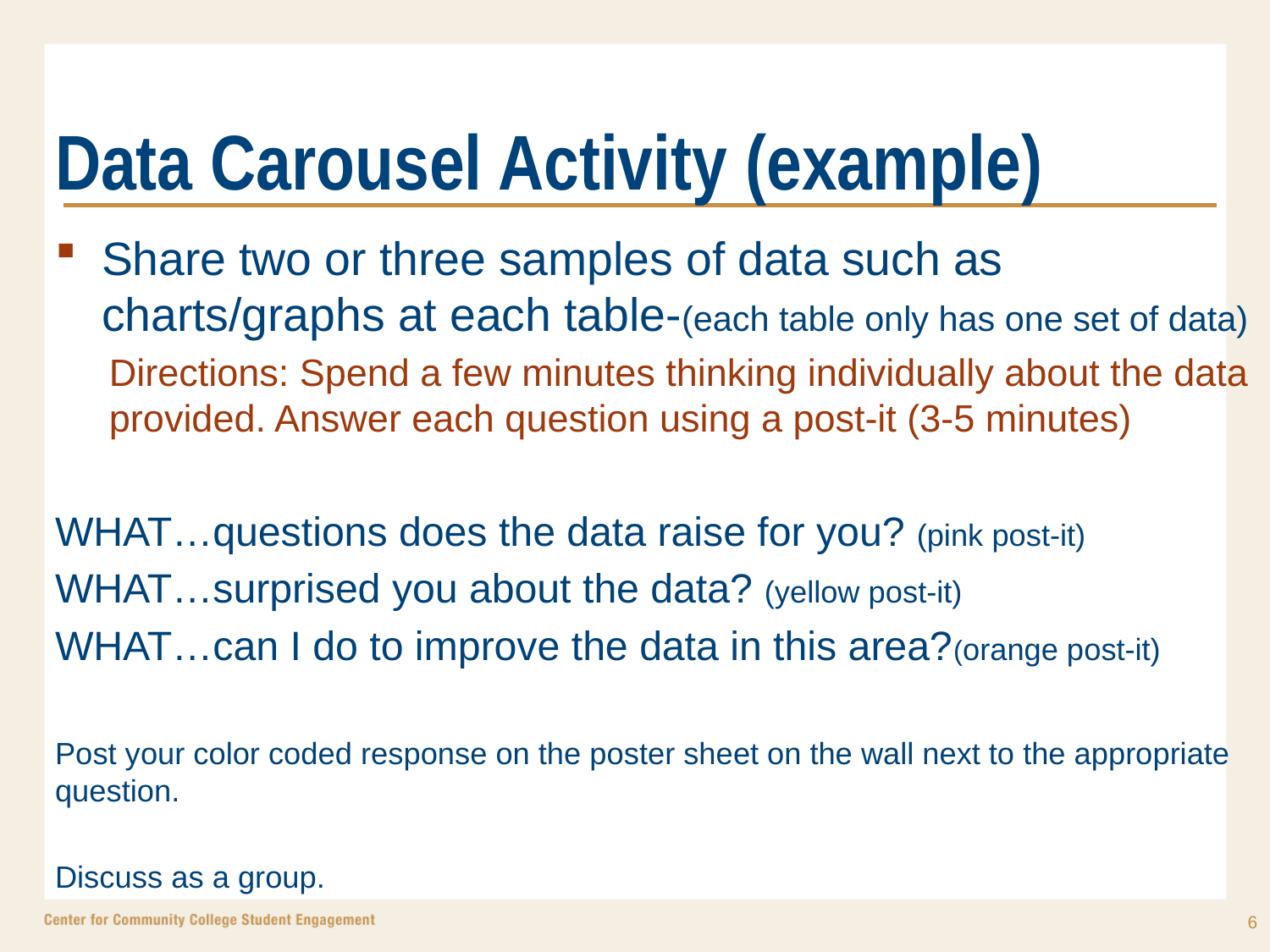

# Data Carousel Activity (example)
Share two or three samples of data such as charts/graphs at each table-(each table only has one set of data)
Directions: Spend a few minutes thinking individually about the data provided. Answer each question using a post-it (3-5 minutes)
WHAT…questions does the data raise for you? (pink post-it)
WHAT…surprised you about the data? (yellow post-it)
WHAT…can I do to improve the data in this area?(orange post-it)
Post your color coded response on the poster sheet on the wall next to the appropriate question.

Discuss as a group.
6